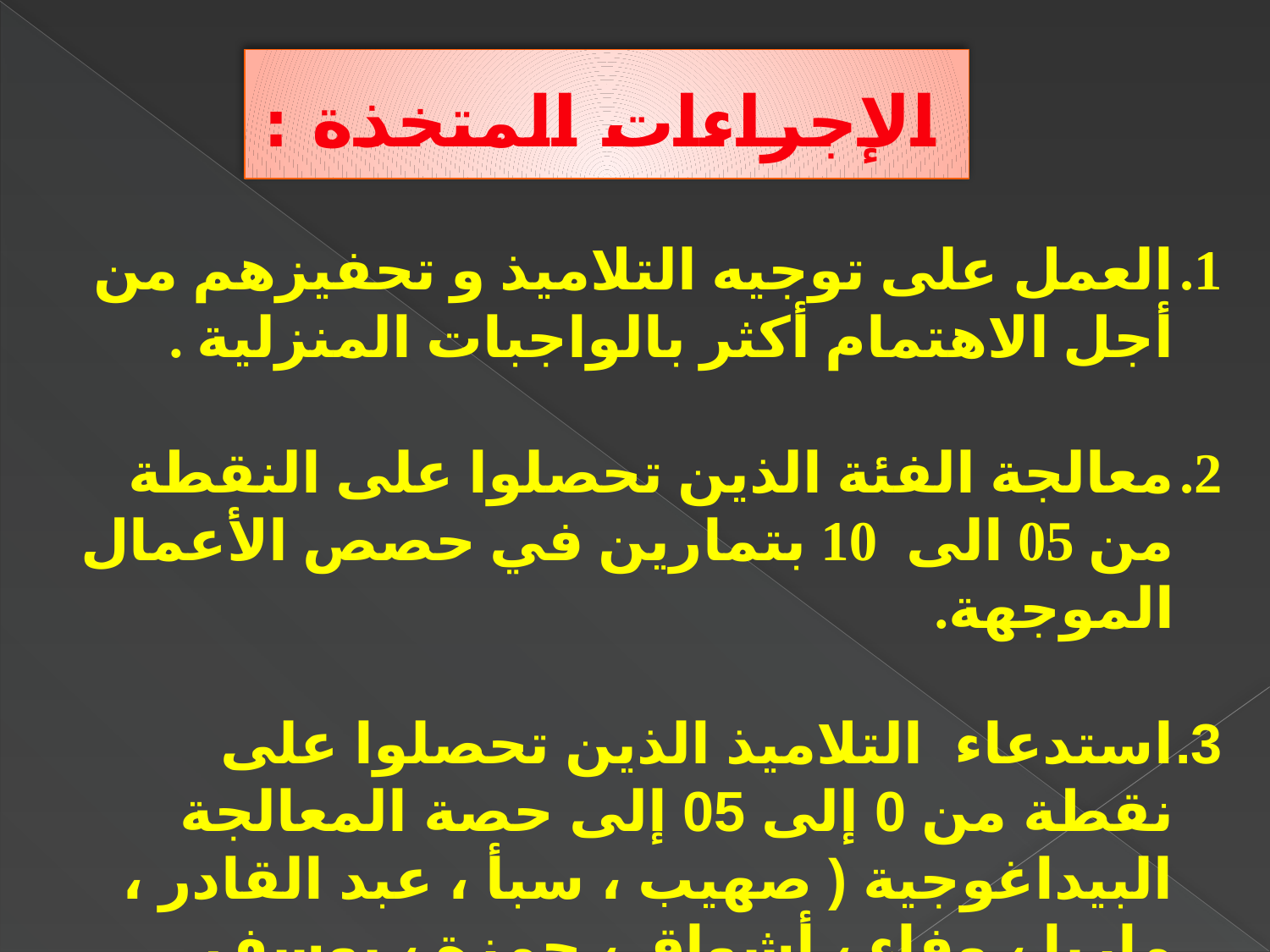

الإجراءات المتخذة :
العمل على توجيه التلاميذ و تحفيزهم من أجل الاهتمام أكثر بالواجبات المنزلية .

معالجة الفئة الذين تحصلوا على النقطة من 05 الى  10 بتمارين في حصص الأعمال الموجهة.

استدعاء  التلاميذ الذين تحصلوا على نقطة من 0 إلى 05 إلى حصة المعالجة البيداغوجية ( صهيب ، سبأ ، عبد القادر ، ماريا ، وفاء ، أشواق ، حمزة ، يوسف ز ،هاجر ، دعاء).